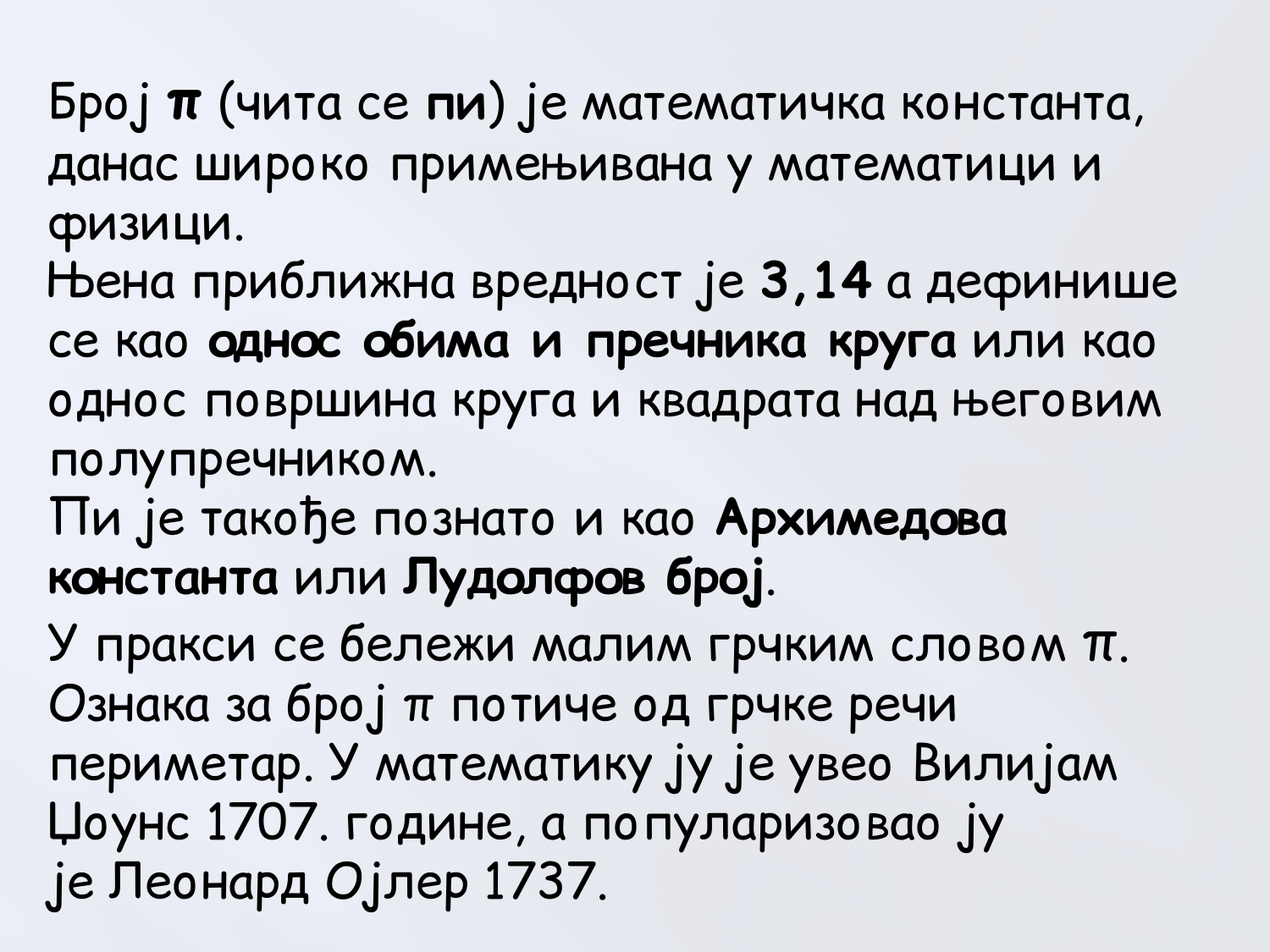

Број π (чита се пи) је математичка константа, данас широко примењивана у математици и физици.
Њена приближна вредност је 3,14 а дефинише се као однос обима и пречника круга или као однос површина круга и квадрата над његовим полупречником.
Пи је такође познато и као Архимедова константа или Лудолфов број.
У пракси се бележи малим грчким словом π. Ознака за број π потиче од грчке речи периметар. У математику ју је увео Вилијам Џоунс 1707. године, а популаризовао ју је Леонард Ојлер 1737.